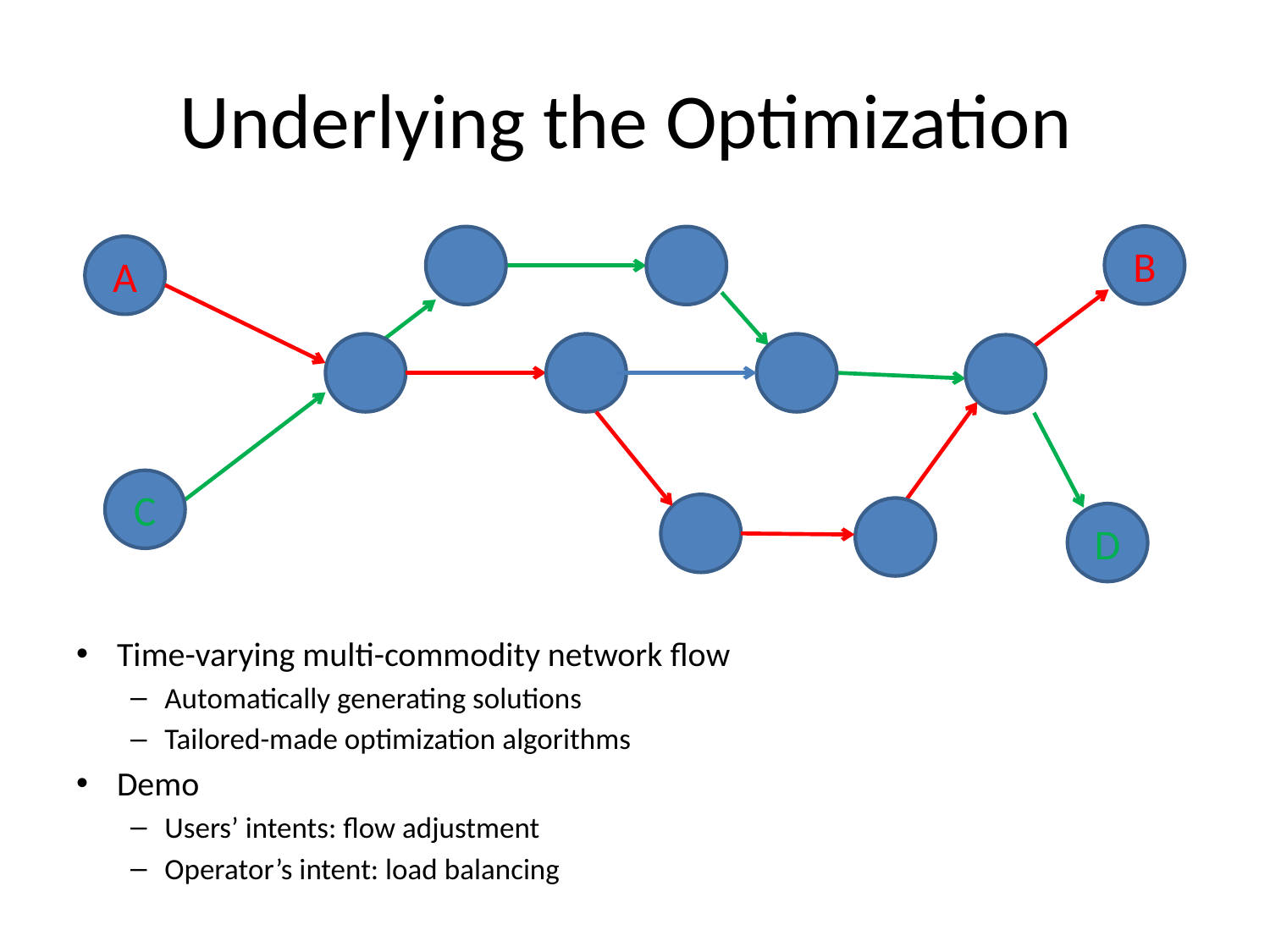

# Underlying the Optimization
B

A

C

D
Time-varying multi-commodity network flow
Automatically generating solutions
Tailored-made optimization algorithms
Demo
Users’ intents: flow adjustment
Operator’s intent: load balancing